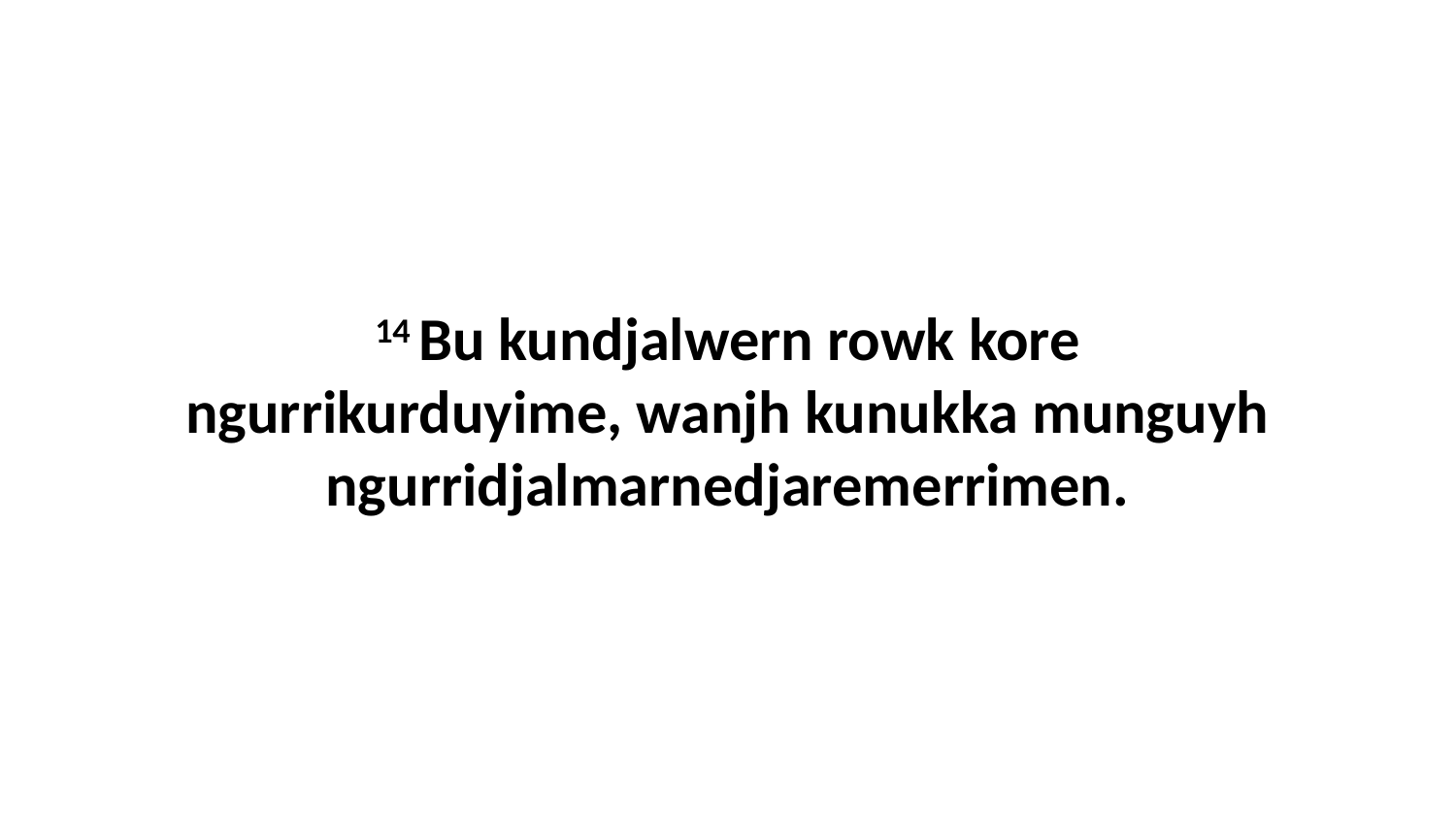

14 Bu kundjalwern rowk kore ngurrikurduyime, wanjh kunukka munguyh ngurridjalmarnedjaremerrimen.